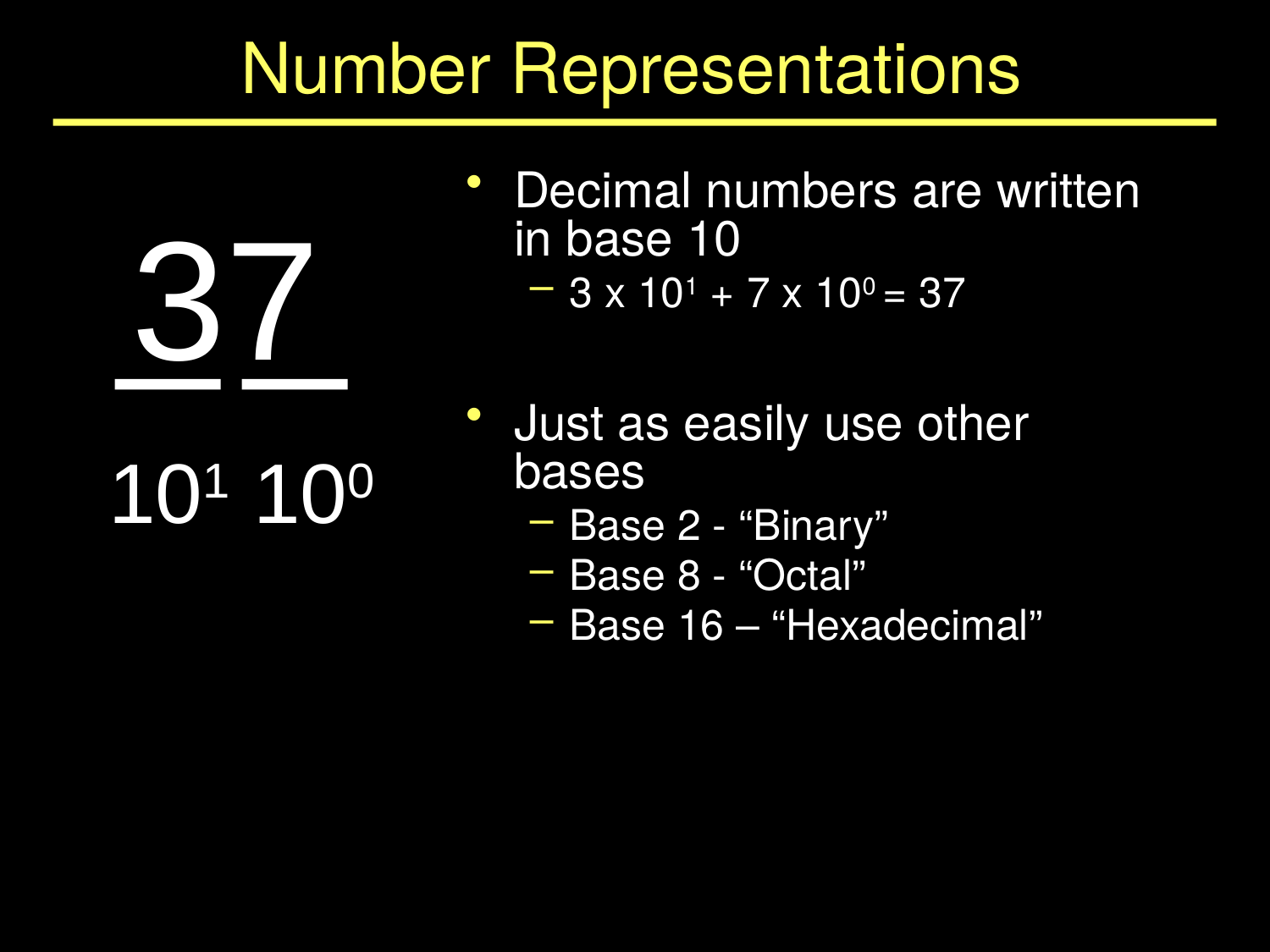

# Number Representations
37
Decimal numbers are written in base 10
3 x 101 + 7 x 100 = 37

Just as easily use other bases
Base 2 - “Binary”
Base 8 - “Octal”
Base 16 – “Hexadecimal”

101 100